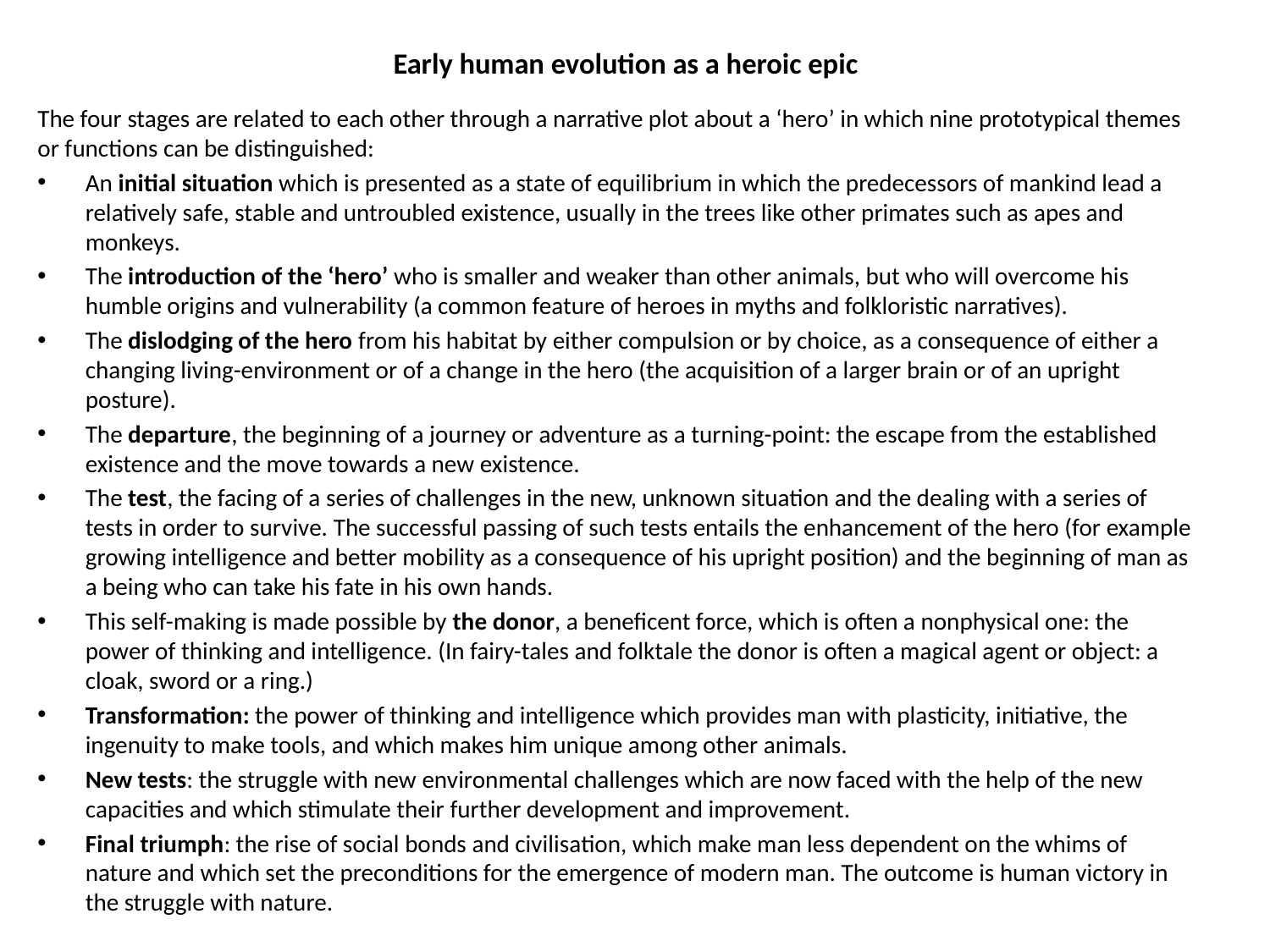

# Early human evolution as a heroic epic
The four stages are related to each other through a narrative plot about a ‘hero’ in which nine prototypical themes or functions can be distinguished:
An initial situation which is presented as a state of equilibrium in which the predecessors of mankind lead a relatively safe, stable and untroubled existence, usually in the trees like other primates such as apes and monkeys.
The introduction of the ‘hero’ who is smaller and weaker than other animals, but who will overcome his humble origins and vulnerability (a common feature of heroes in myths and folkloristic narratives).
The dislodging of the hero from his habitat by either compulsion or by choice, as a consequence of either a changing living-environment or of a change in the hero (the acquisition of a larger brain or of an upright posture).
The departure, the beginning of a journey or adventure as a turning-point: the escape from the established existence and the move towards a new existence.
The test, the facing of a series of challenges in the new, unknown situation and the dealing with a series of tests in order to survive. The successful passing of such tests entails the enhancement of the hero (for example growing intelligence and better mobility as a consequence of his upright position) and the beginning of man as a being who can take his fate in his own hands.
This self-making is made possible by the donor, a beneficent force, which is often a nonphysical one: the power of thinking and intelligence. (In fairy-tales and folktale the donor is often a magical agent or object: a cloak, sword or a ring.)
Transformation: the power of thinking and intelligence which provides man with plasticity, initiative, the ingenuity to make tools, and which makes him unique among other animals.
New tests: the struggle with new environmental challenges which are now faced with the help of the new capacities and which stimulate their further development and improvement.
Final triumph: the rise of social bonds and civilisation, which make man less dependent on the whims of nature and which set the preconditions for the emergence of modern man. The outcome is human victory in the struggle with nature.